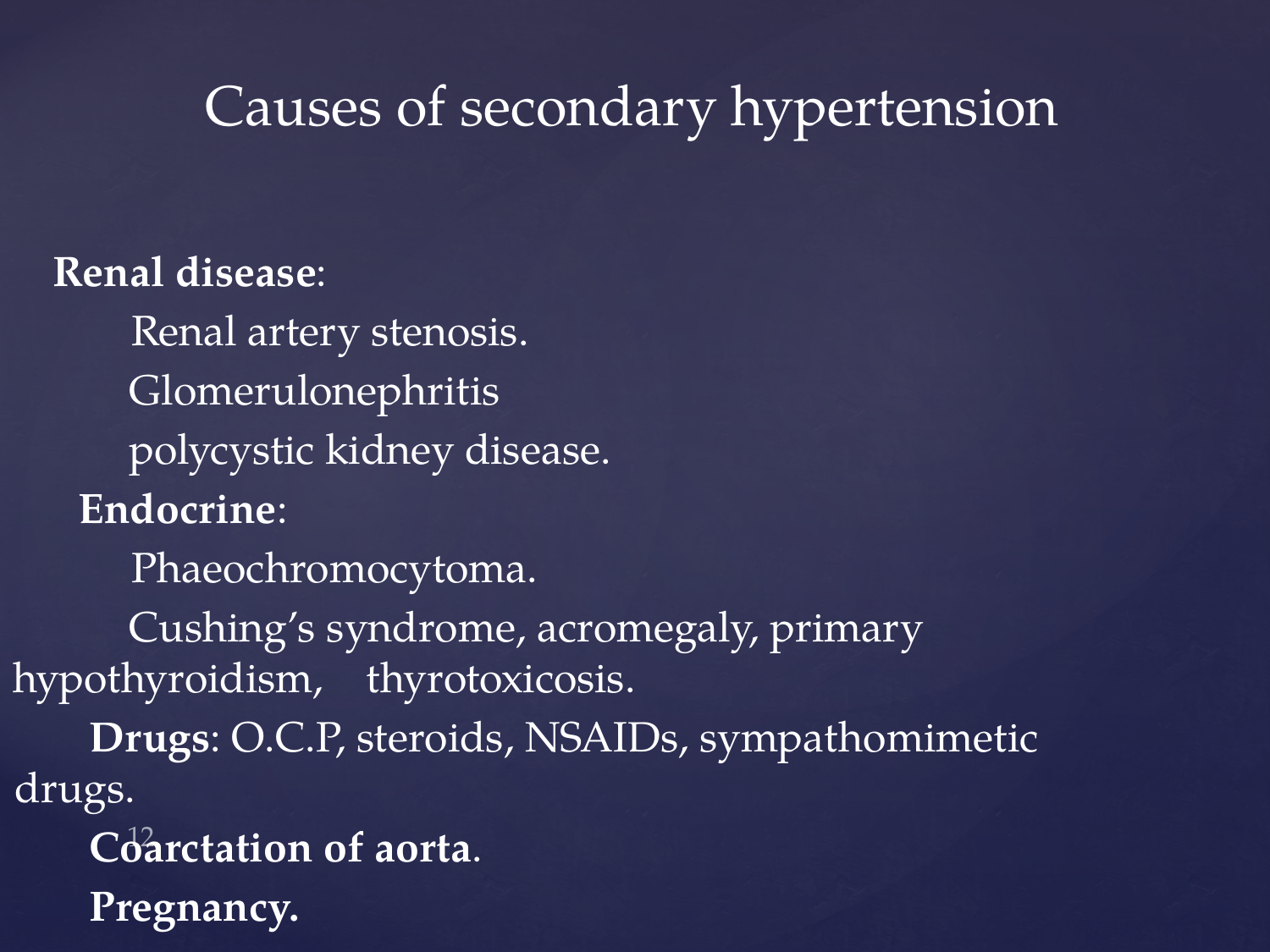

Causes of secondary hypertension
    Renal disease:
           Renal artery stenosis.
           Glomerulonephritis
           polycystic kidney disease.
      Endocrine:
           Phaeochromocytoma.
           Cushing’s syndrome, acromegaly, primary              hypothyroidism,    thyrotoxicosis.
       Drugs: O.C.P, steroids, NSAIDs, sympathomimetic   drugs.
       Coarctation of aorta.
       Pregnancy.
12